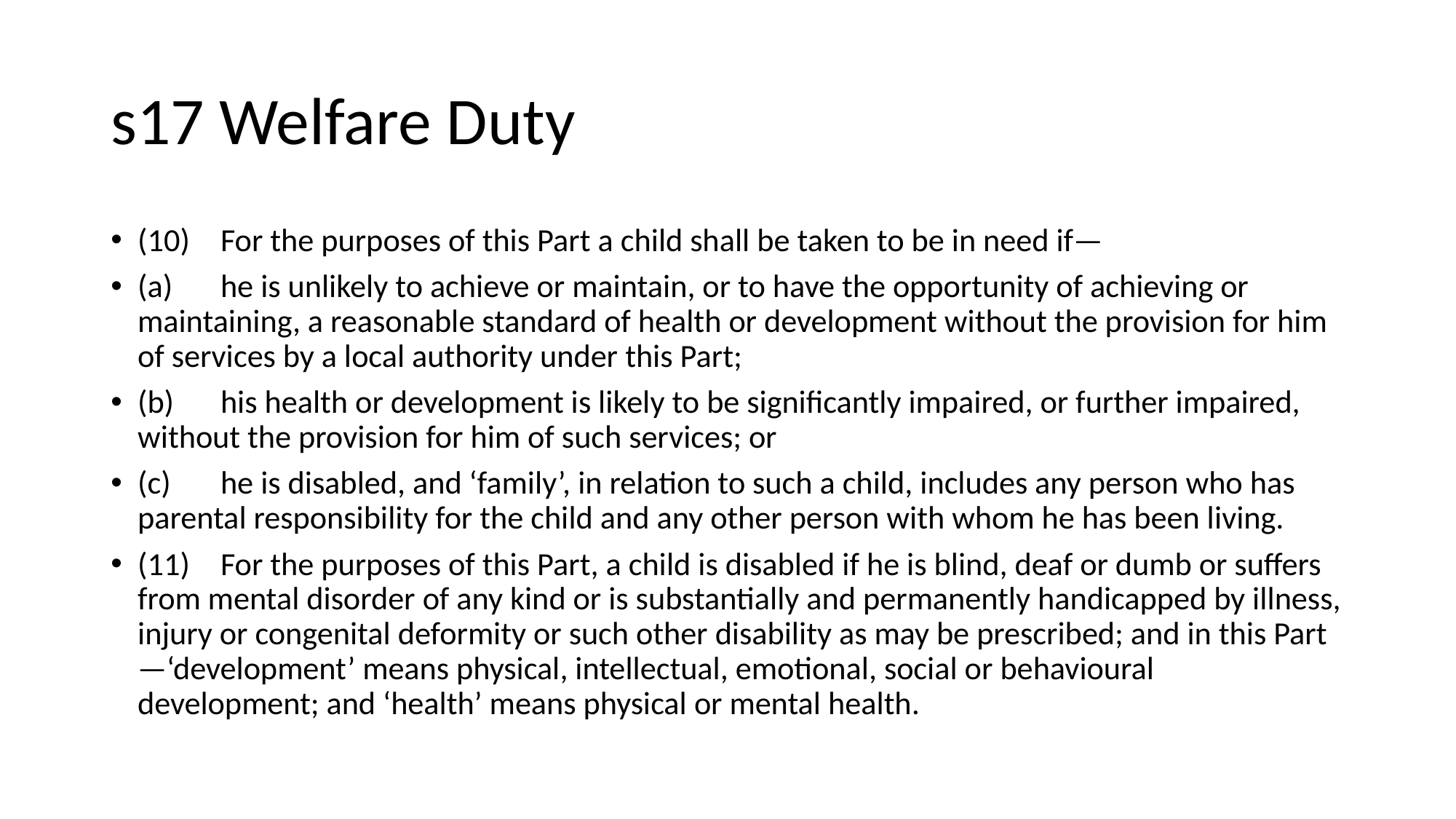

# s17 Welfare Duty
(10)	For the purposes of this Part a child shall be taken to be in need if—
(a)	he is unlikely to achieve or maintain, or to have the opportunity of achieving or maintaining, a reasonable standard of health or development without the provision for him of services by a local authority under this Part;
(b)	his health or development is likely to be significantly impaired, or further impaired, without the provision for him of such services; or
(c)	he is disabled, and ‘family’, in relation to such a child, includes any person who has parental responsibility for the child and any other person with whom he has been living.
(11)	For the purposes of this Part, a child is disabled if he is blind, deaf or dumb or suffers from mental disorder of any kind or is substantially and permanently handicapped by illness, injury or congenital deformity or such other disability as may be prescribed; and in this Part—‘development’ means physical, intellectual, emotional, social or behavioural development; and ‘health’ means physical or mental health.